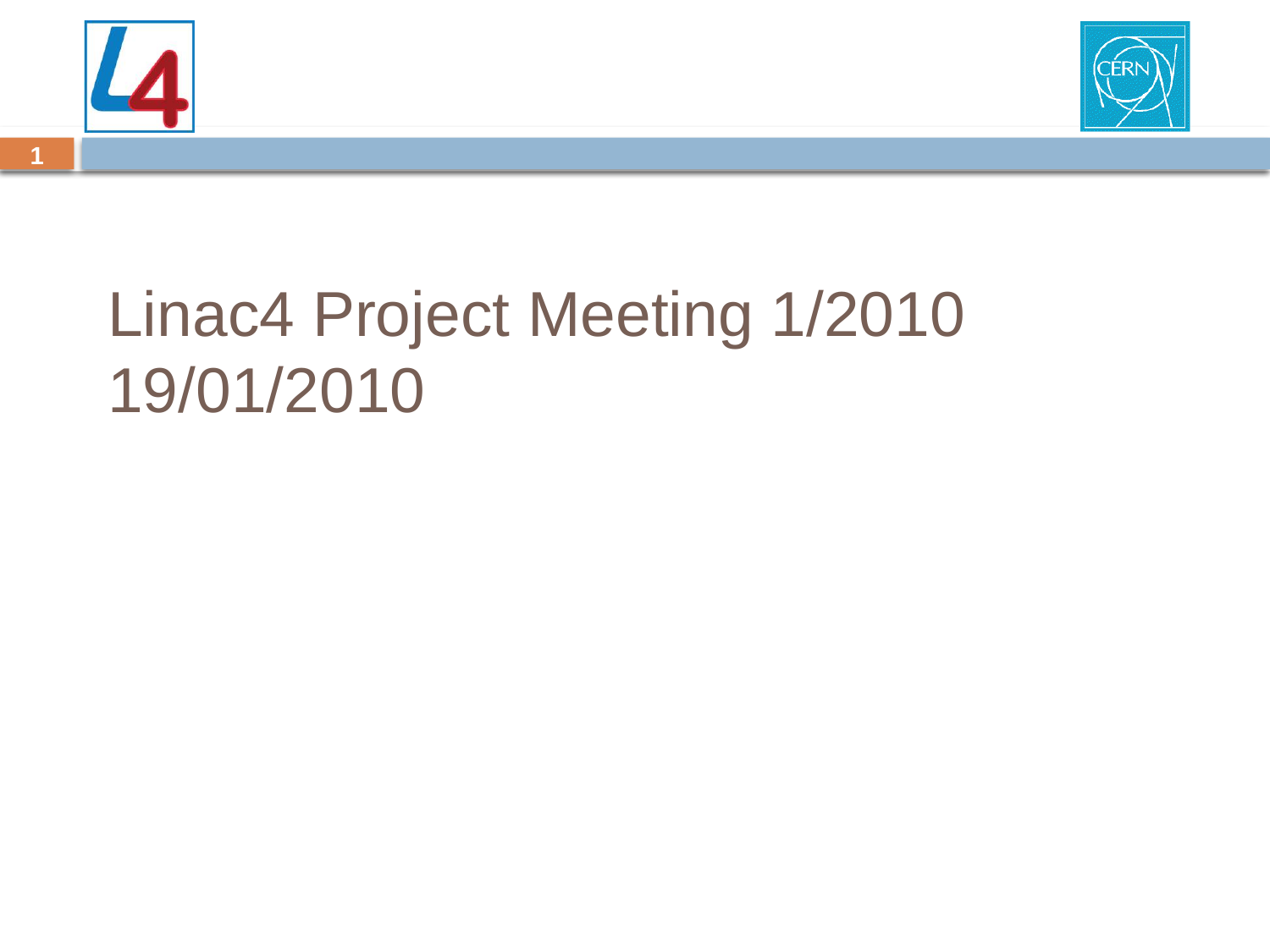

1
# Linac4 Project Meeting 1/2010 19/01/2010